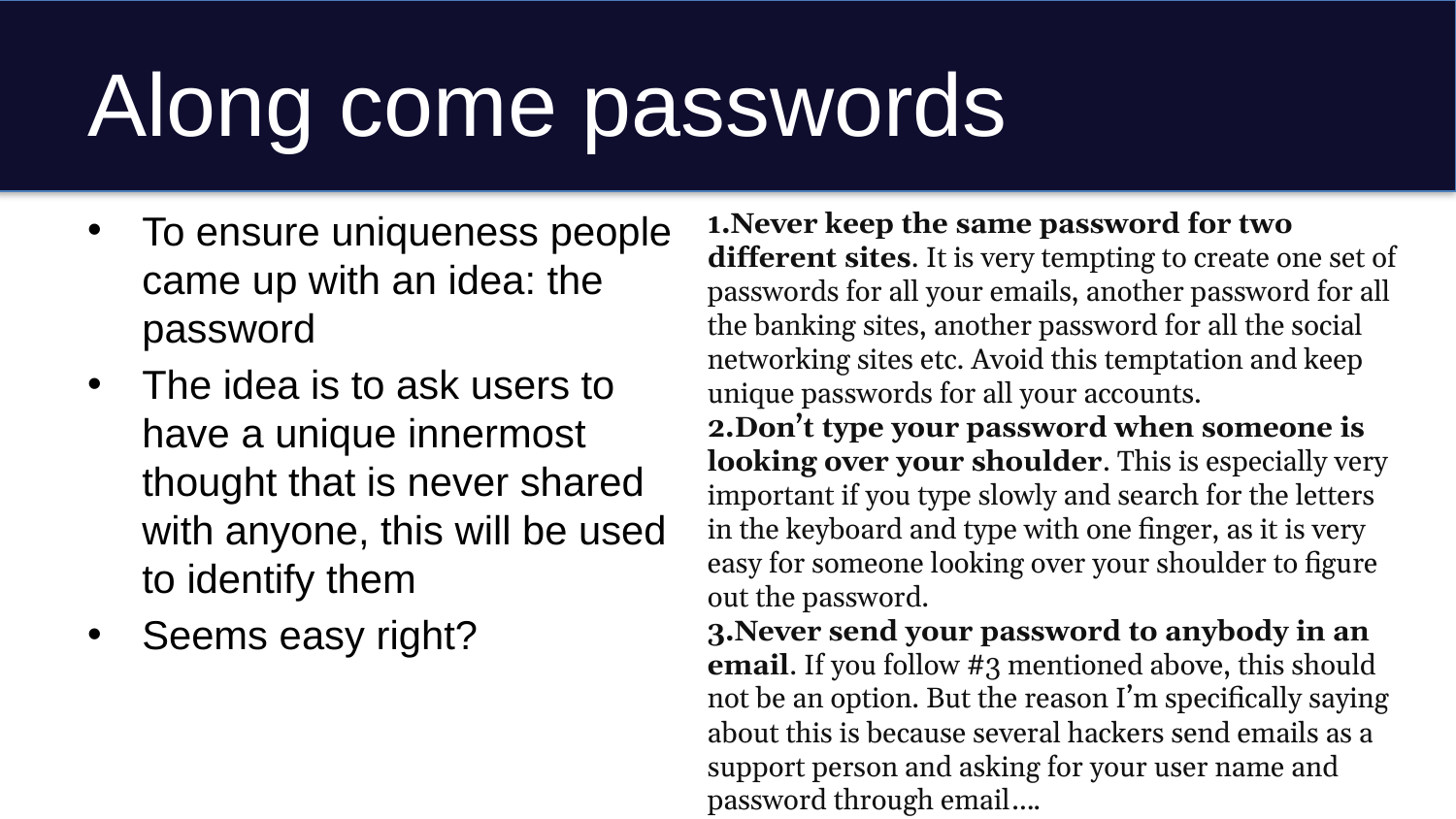

# Along come passwords
To ensure uniqueness people came up with an idea: the password
The idea is to ask users to have a unique innermost thought that is never shared with anyone, this will be used to identify them
Seems easy right?
Never keep the same password for two different sites. It is very tempting to create one set of passwords for all your emails, another password for all the banking sites, another password for all the social networking sites etc. Avoid this temptation and keep unique passwords for all your accounts.
Don’t type your password when someone is looking over your shoulder. This is especially very important if you type slowly and search for the letters in the keyboard and type with one finger, as it is very easy for someone looking over your shoulder to figure out the password.
Never send your password to anybody in an email. If you follow #3 mentioned above, this should not be an option. But the reason I’m specifically saying about this is because several hackers send emails as a support person and asking for your user name and password through email….